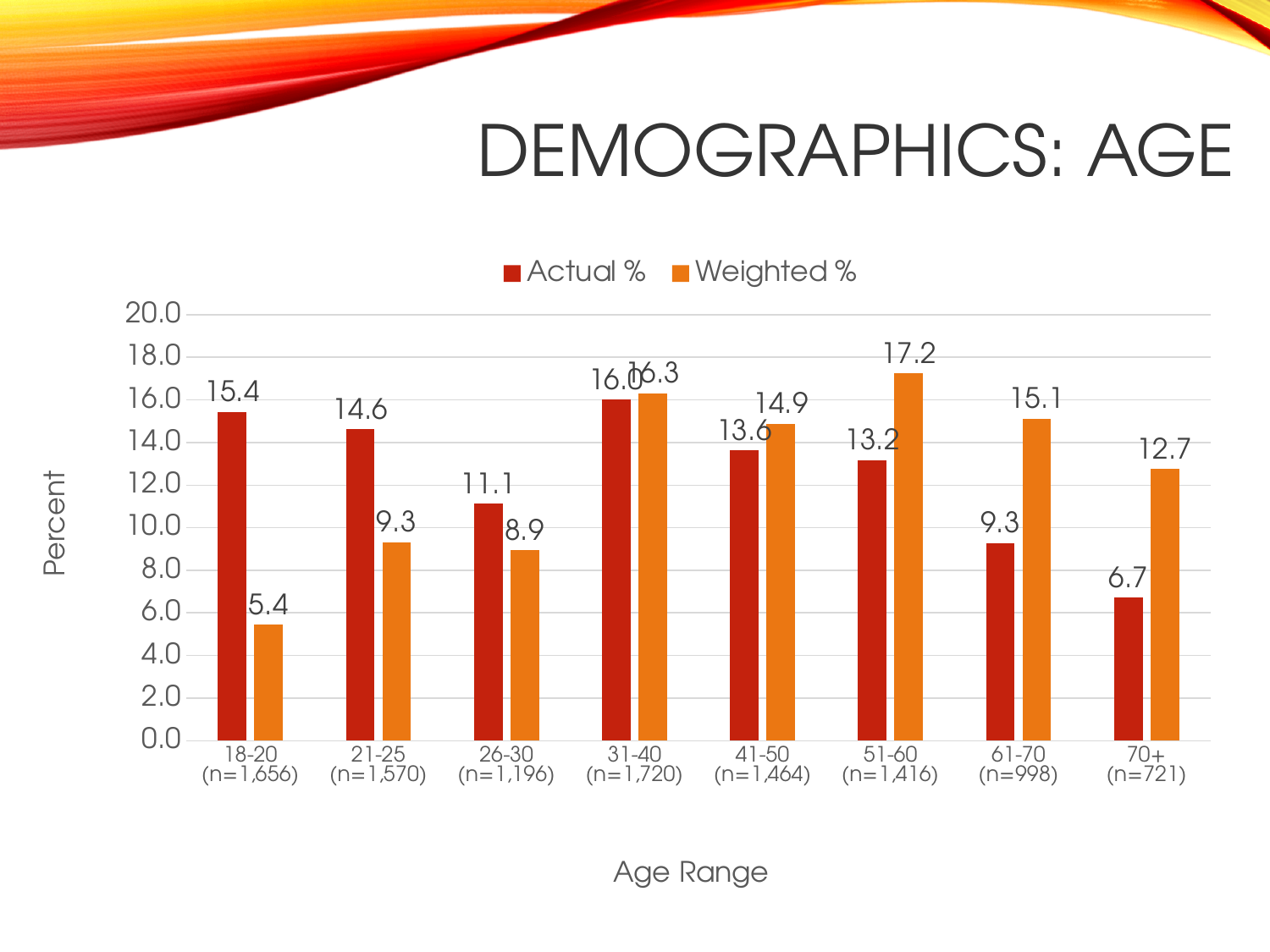

# Demographics: Age

### Chart

| Category | Actual % | Weighted % |
|---|---|---|
| 18-20 (n=1,656) | 15.42 | 5.4495 |
| 21-25 (n=1,570) | 14.62 | 9.3065 |
| 26-30 (n=1,196) | 11.13 | 8.9333 |
| 31-40 (n=1,720) | 16.01 | 16.3196 |
| 41-50 (n=1,464) | 13.63 | 14.8742 |
| 51-60 (n=1,416) | 13.18 | 17.2432 |
| 61-70 (n=998) | 9.29 | 15.1241 |
| 70+ (n=721) | 6.71 | 12.7497 |